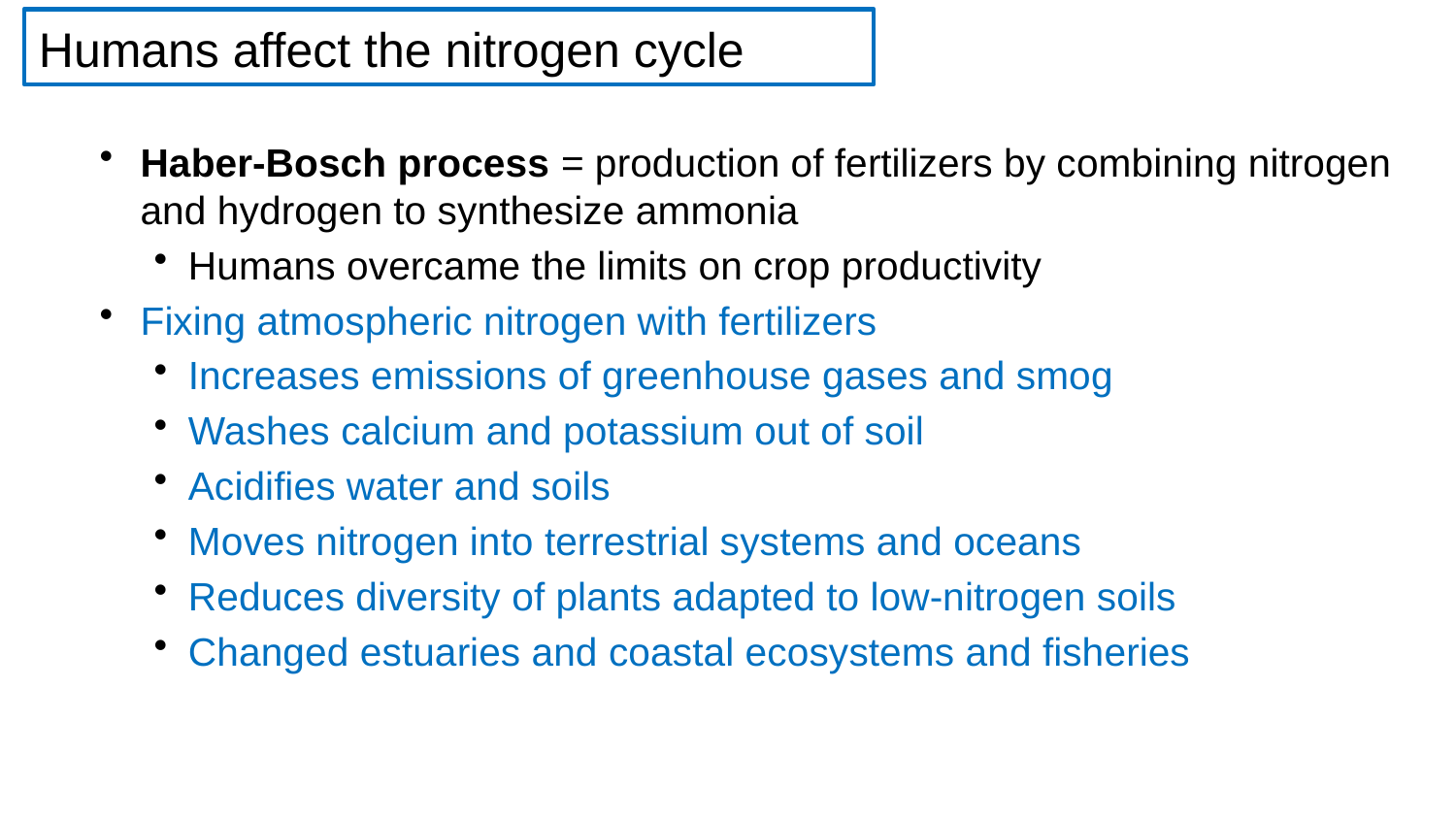

Humans affect the nitrogen cycle
Haber-Bosch process = production of fertilizers by combining nitrogen and hydrogen to synthesize ammonia
Humans overcame the limits on crop productivity
Fixing atmospheric nitrogen with fertilizers
Increases emissions of greenhouse gases and smog
Washes calcium and potassium out of soil
Acidifies water and soils
Moves nitrogen into terrestrial systems and oceans
Reduces diversity of plants adapted to low-nitrogen soils
Changed estuaries and coastal ecosystems and fisheries